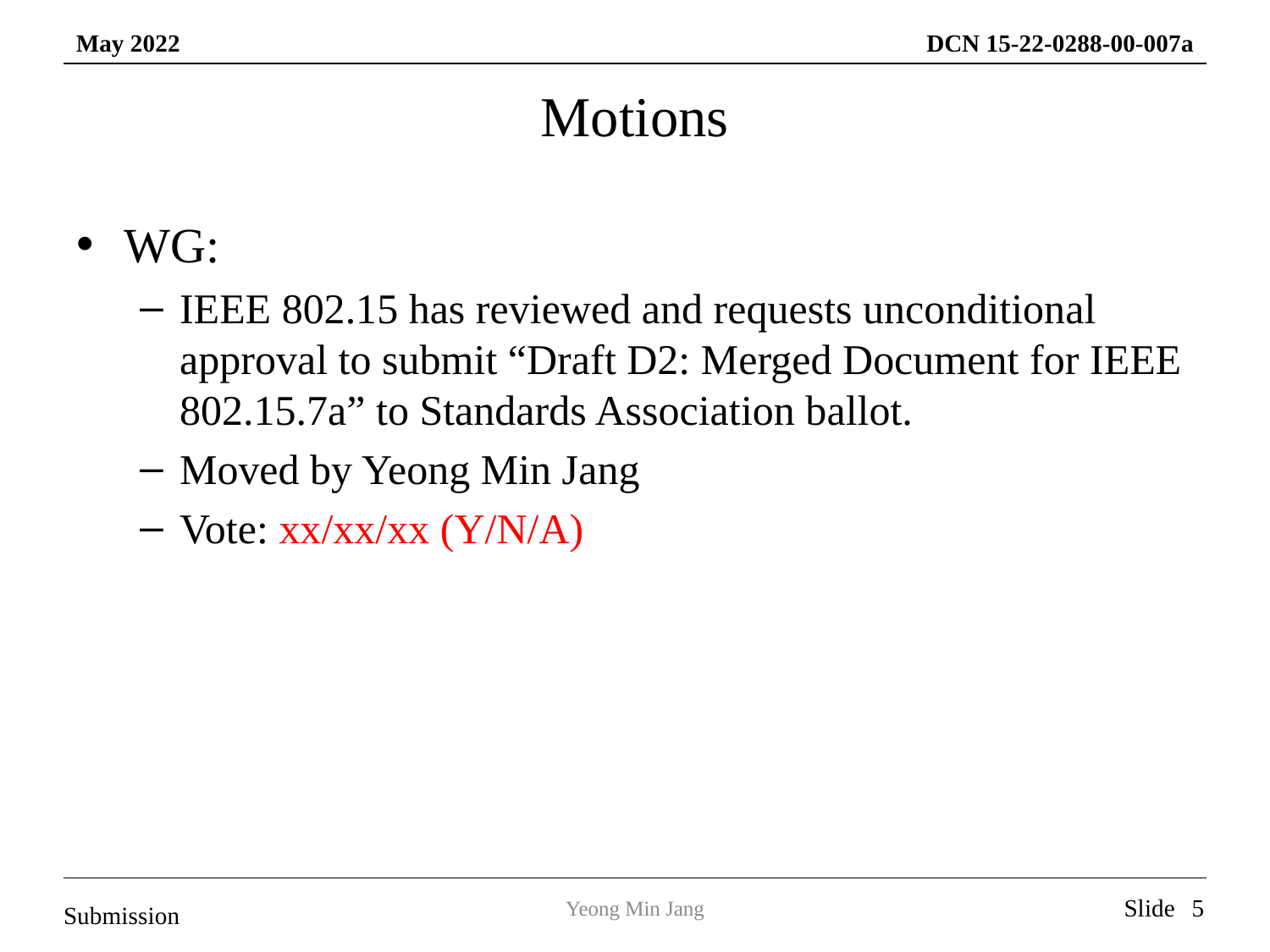

Motions
WG:
IEEE 802.15 has reviewed and requests unconditional approval to submit “Draft D2: Merged Document for IEEE 802.15.7a” to Standards Association ballot.
Moved by Yeong Min Jang
Vote: xx/xx/xx (Y/N/A)